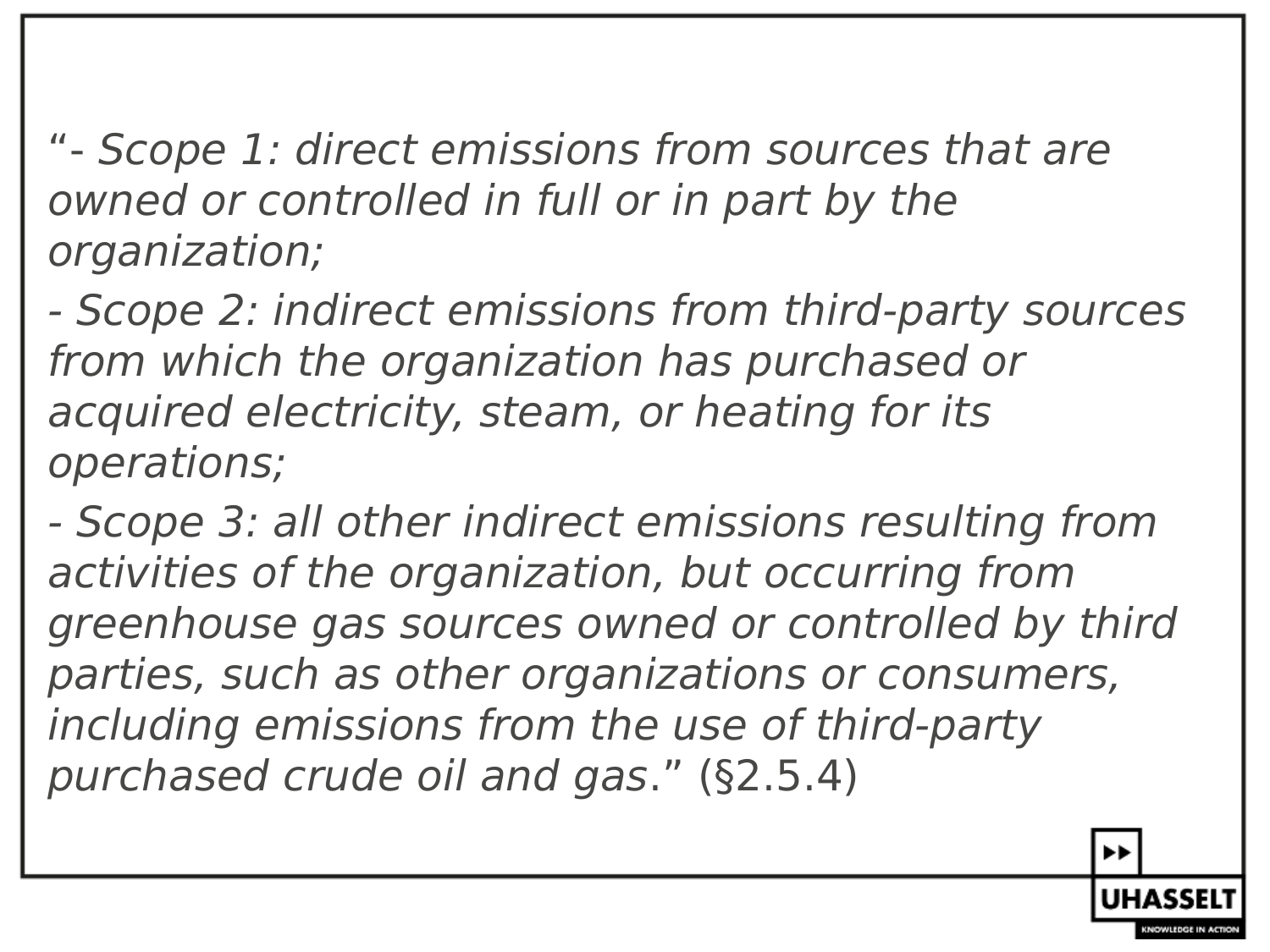

#
“- Scope 1: direct emissions from sources that are owned or controlled in full or in part by the organization;
- Scope 2: indirect emissions from third-party sources from which the organization has purchased or acquired electricity, steam, or heating for its operations;
- Scope 3: all other indirect emissions resulting from activities of the organization, but occurring from greenhouse gas sources owned or controlled by third parties, such as other organizations or consumers, including emissions from the use of third-party purchased crude oil and gas.” (§2.5.4)